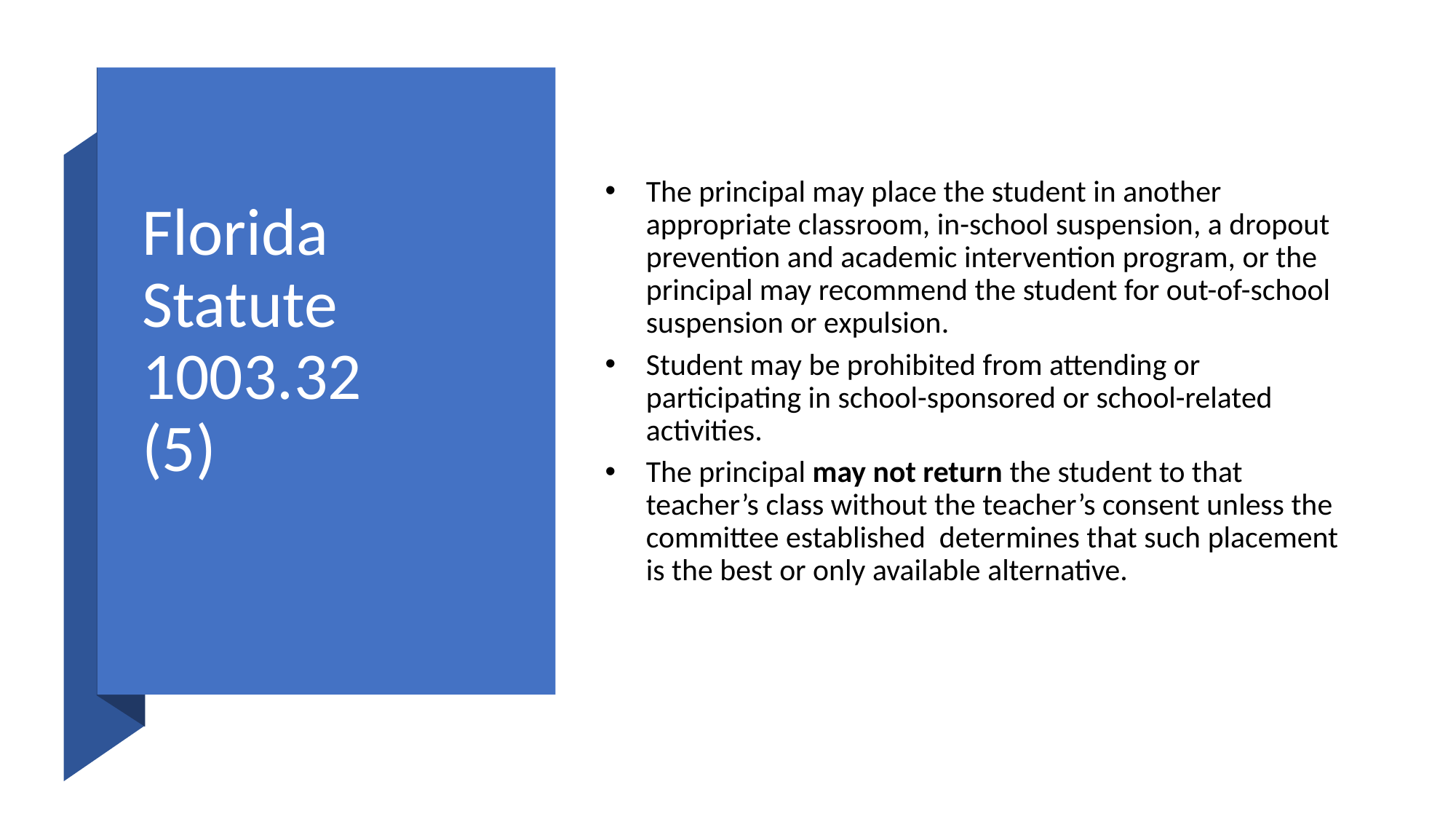

# Florida Statute 1003.32 (5)
The principal may place the student in another appropriate classroom, in-school suspension, a dropout prevention and academic intervention program, or the principal may recommend the student for out-of-school suspension or expulsion.
Student may be prohibited from attending or participating in school-sponsored or school-related activities.
The principal may not return the student to that teacher’s class without the teacher’s consent unless the committee established  determines that such placement is the best or only available alternative.